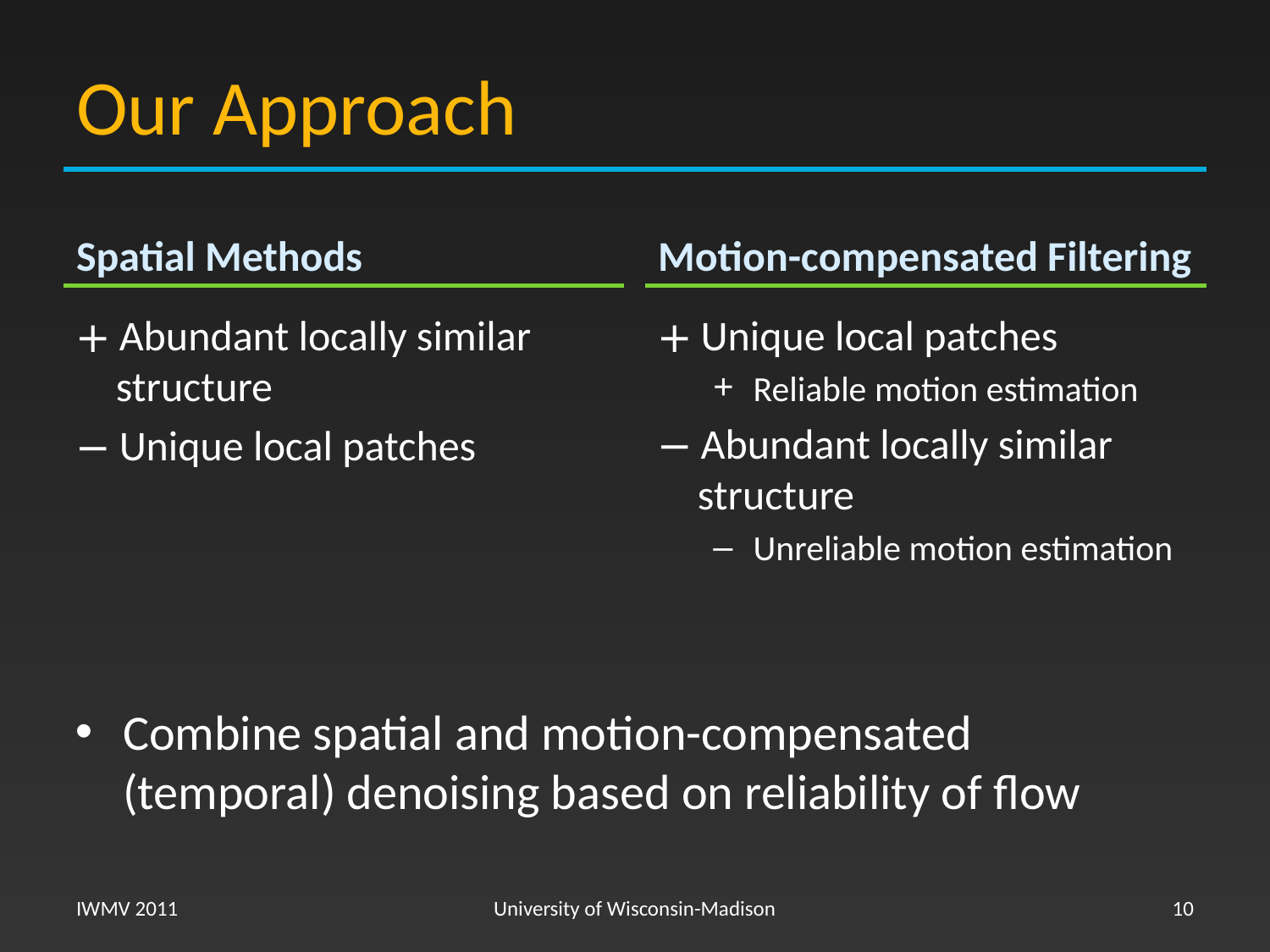

# Our Approach
Spatial Methods
Motion-compensated Filtering
+ Abundant locally similar structure
− Unique local patches
+ Unique local patches
Reliable motion estimation
− Abundant locally similar structure
Unreliable motion estimation

Combine spatial and motion-compensated (temporal) denoising based on reliability of flow
IWMV 2011
University of Wisconsin-Madison
10